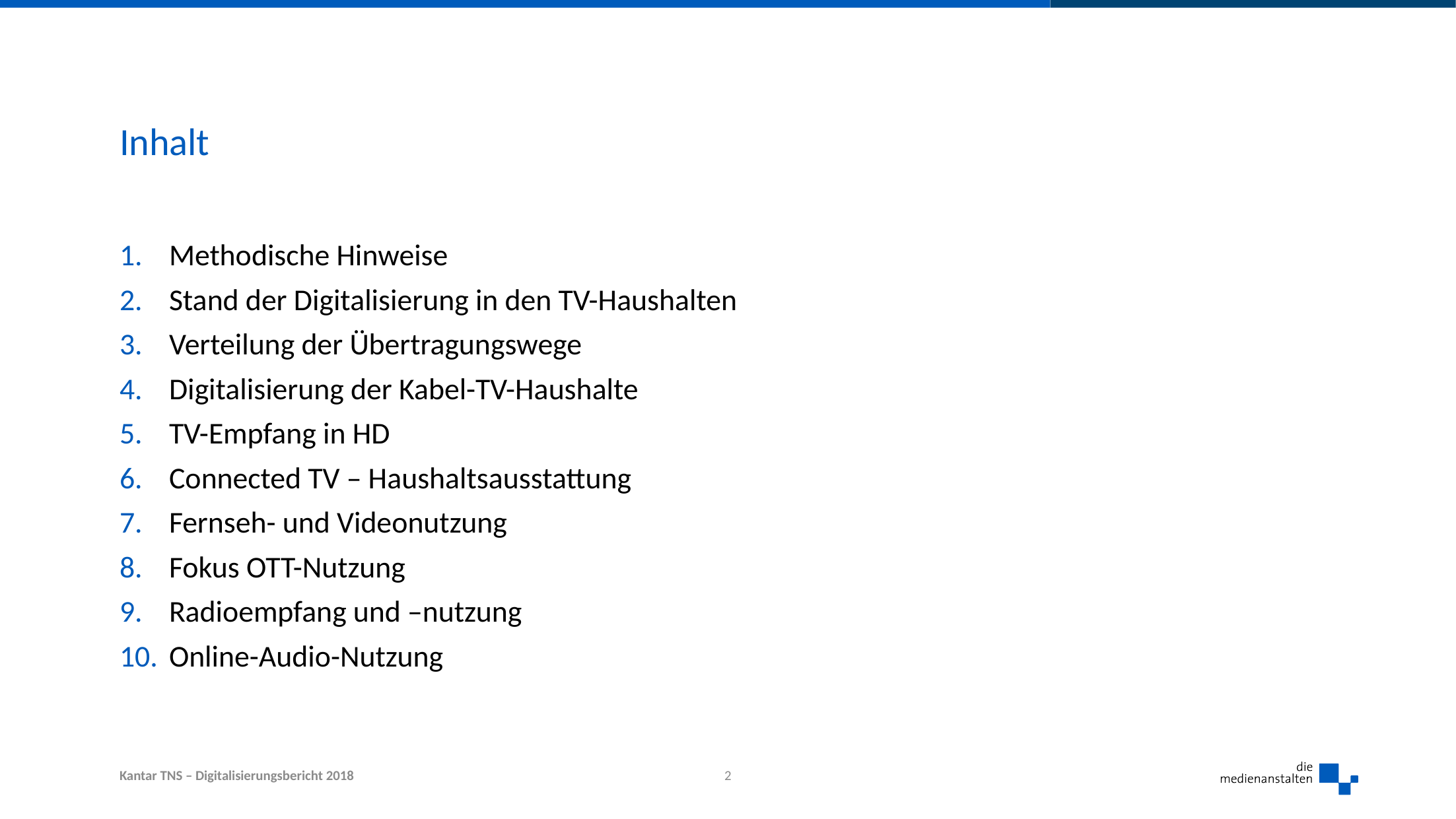

# Inhalt
Methodische Hinweise
Stand der Digitalisierung in den TV-Haushalten
Verteilung der Übertragungswege
Digitalisierung der Kabel-TV-Haushalte
TV-Empfang in HD
Connected TV – Haushaltsausstattung
Fernseh- und Videonutzung
Fokus OTT-Nutzung
Radioempfang und –nutzung
Online-Audio-Nutzung

2
Kantar TNS – Digitalisierungsbericht 2018